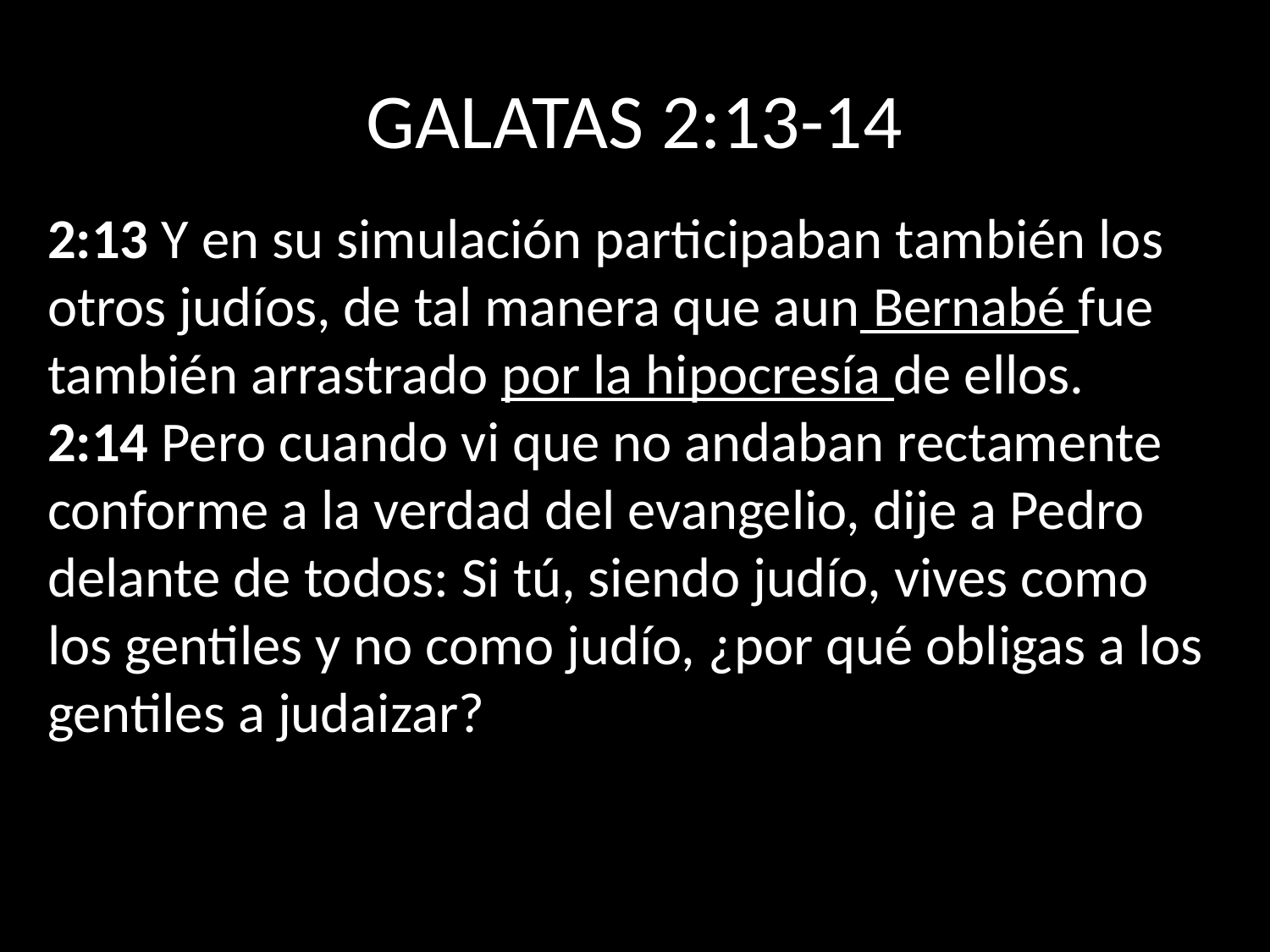

# GALATAS 2:13-14
2:13 Y en su simulación participaban también los otros judíos, de tal manera que aun Bernabé fue también arrastrado por la hipocresía de ellos.
2:14 Pero cuando vi que no andaban rectamente conforme a la verdad del evangelio, dije a Pedro delante de todos: Si tú, siendo judío, vives como los gentiles y no como judío, ¿por qué obligas a los gentiles a judaizar?